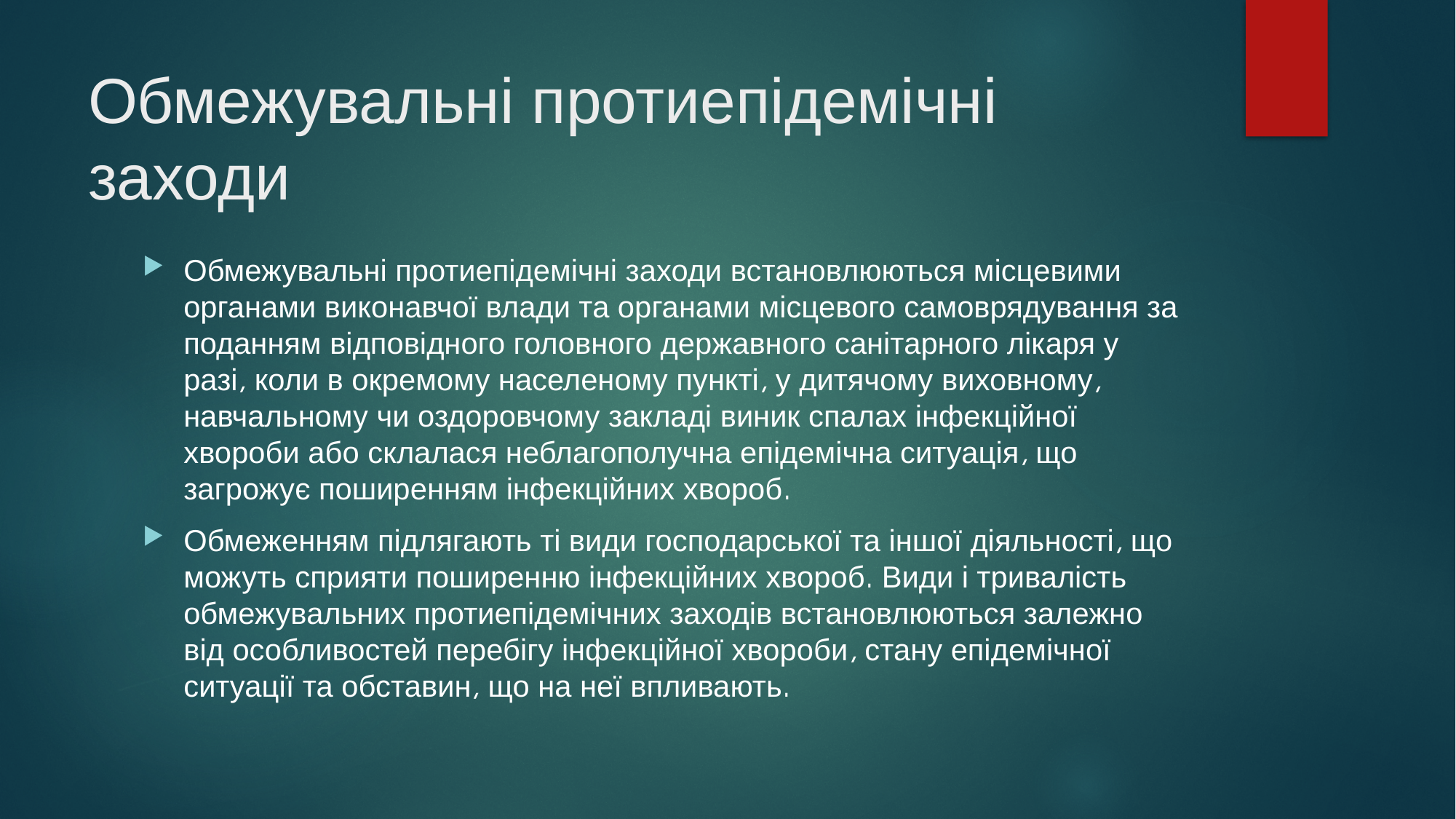

# Обмежувальні протиепідемічні заходи
Обмежувальні протиепідемічні заходи встановлюються місцевими органами виконавчої влади та органами місцевого самоврядування за поданням відповідного головного державного санітарного лікаря у разі, коли в окремому населеному пункті, у дитячому виховному, навчальному чи оздоровчому закладі виник спалах інфекційної хвороби або склалася неблагополучна епідемічна ситуація, що загрожує поширенням інфекційних хвороб.
Обмеженням підлягають ті види господарської та іншої діяльності, що можуть сприяти поширенню інфекційних хвороб. Види і тривалість обмежувальних протиепідемічних заходів встановлюються залежно від особливостей перебігу інфекційної хвороби, стану епідемічної ситуації та обставин, що на неї впливають.